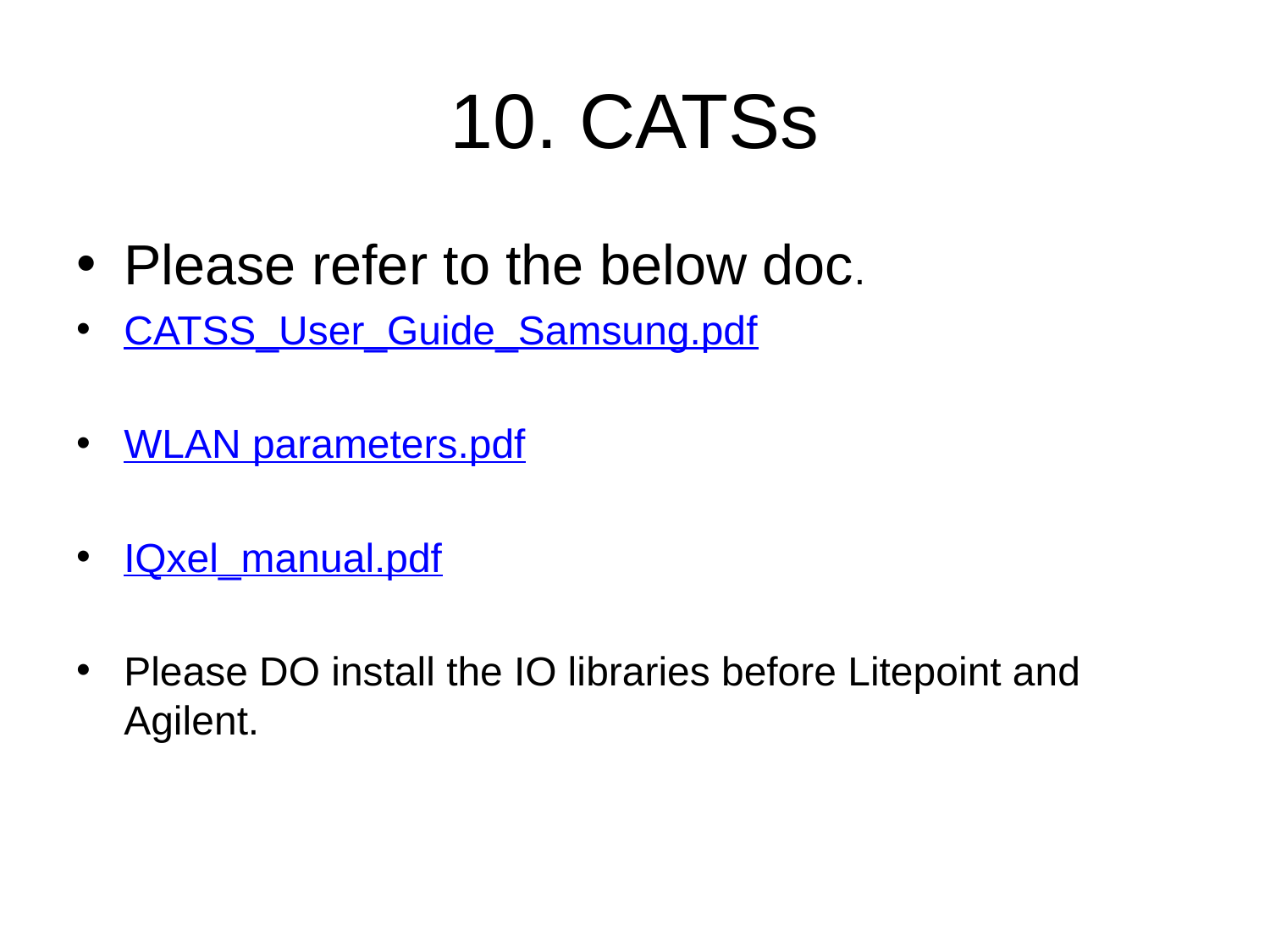

# 10. CATSs
Please refer to the below doc.
CATSS_User_Guide_Samsung.pdf

WLAN parameters.pdf

IQxel_manual.pdf

Please DO install the IO libraries before Litepoint and Agilent.